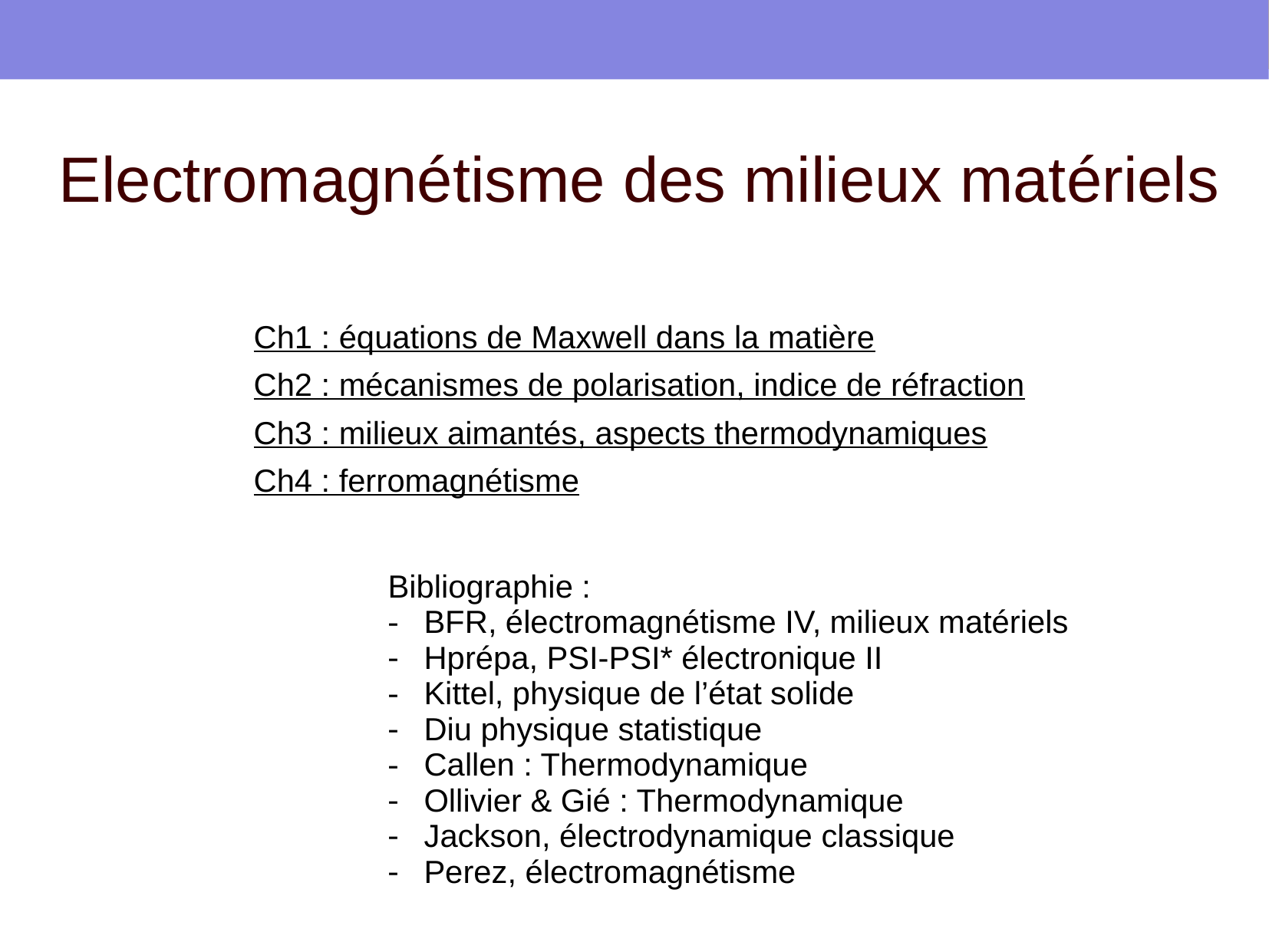

# Electromagnétisme des milieux matériels
Ch1 : équations de Maxwell dans la matière
Ch2 : mécanismes de polarisation, indice de réfraction
Ch3 : milieux aimantés, aspects thermodynamiques
Ch4 : ferromagnétisme
Bibliographie :
 BFR, électromagnétisme IV, milieux matériels
 Hprépa, PSI-PSI* électronique II
 Kittel, physique de l’état solide
 Diu physique statistique
 Callen : Thermodynamique
 Ollivier & Gié : Thermodynamique
 Jackson, électrodynamique classique
 Perez, électromagnétisme